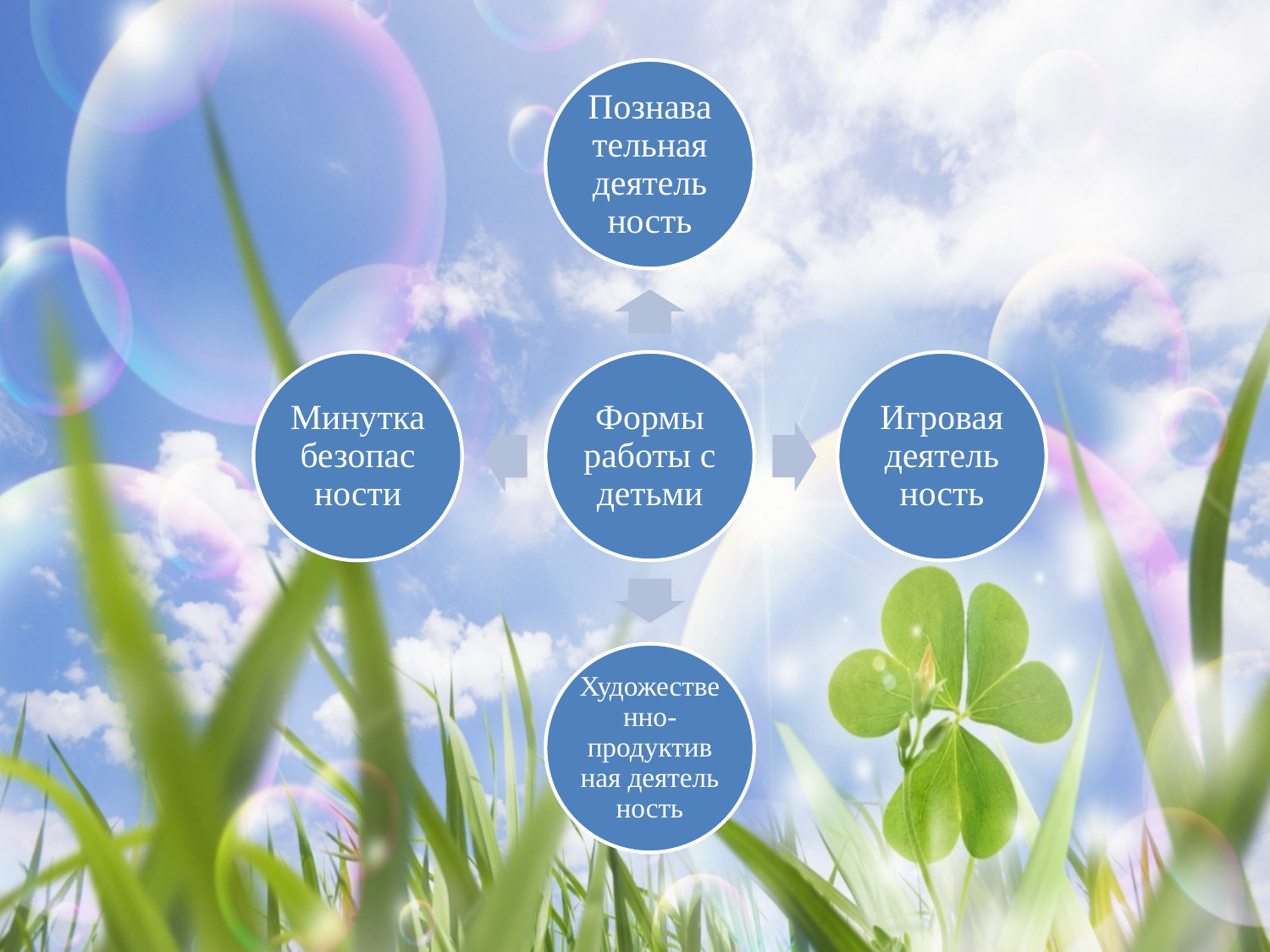

Формы работы с детьми

Познава
тельная деятель
ность

Игровая деятель
ность

Художественно-продуктив
ная деятель
ность

Минутка безопас
ности